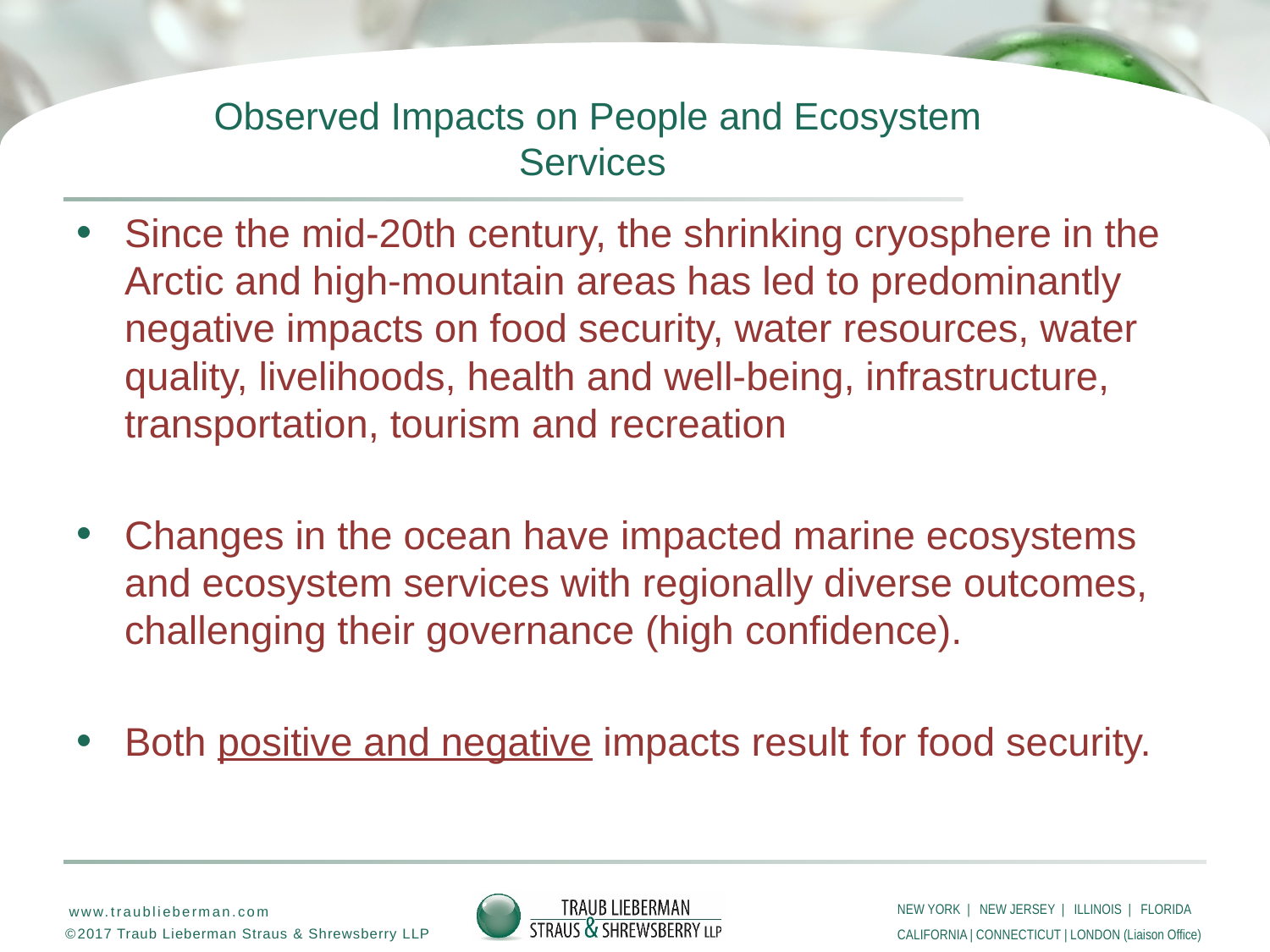

# Observed Impacts on People and Ecosystem Services
Since the mid-20th century, the shrinking cryosphere in the Arctic and high-mountain areas has led to predominantly negative impacts on food security, water resources, water quality, livelihoods, health and well-being, infrastructure, transportation, tourism and recreation

Changes in the ocean have impacted marine ecosystems and ecosystem services with regionally diverse outcomes, challenging their governance (high confidence).

Both positive and negative impacts result for food security.